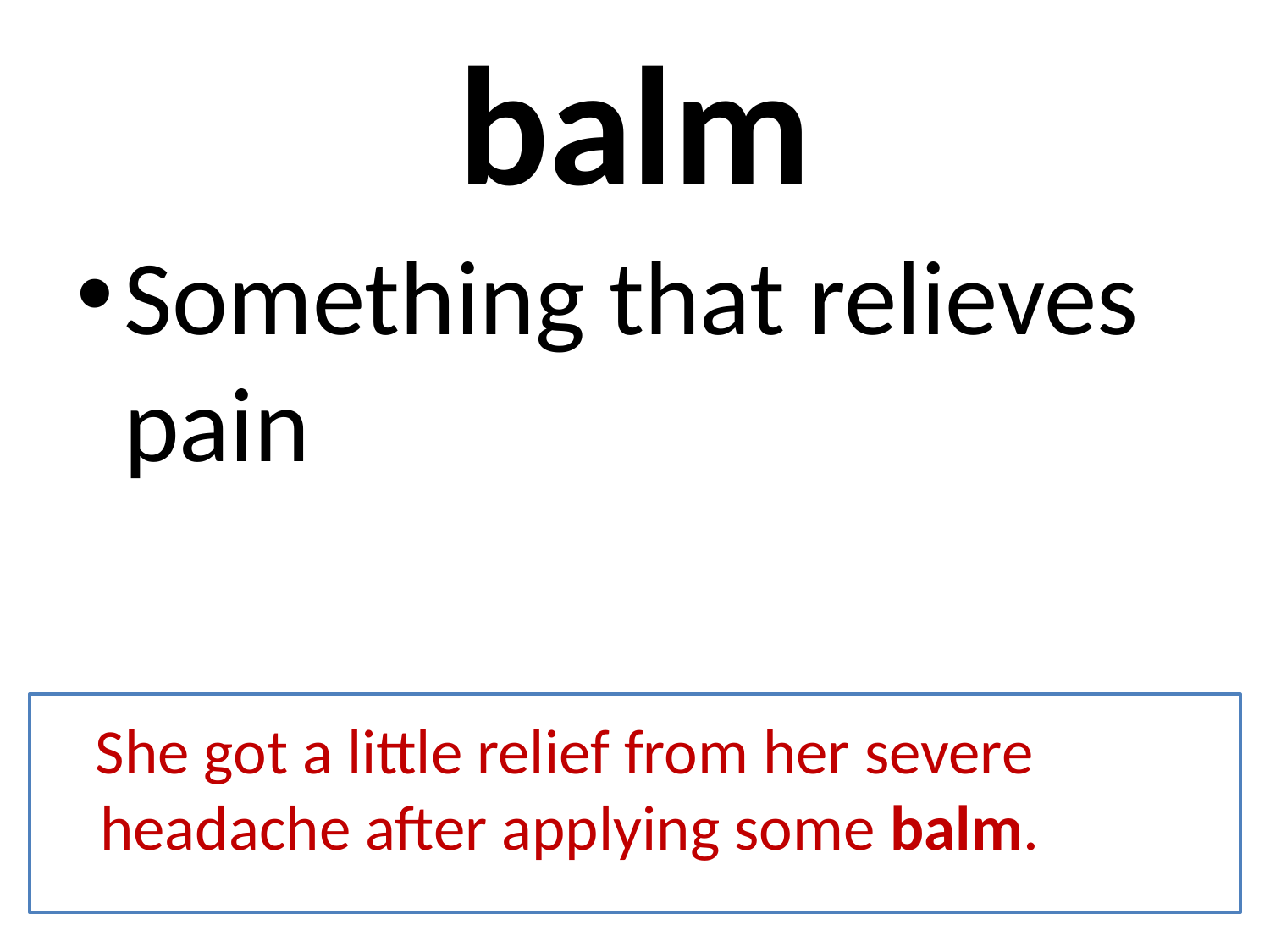

# balm
Something that relieves pain
   She got a little relief from her severe headache after applying some balm.